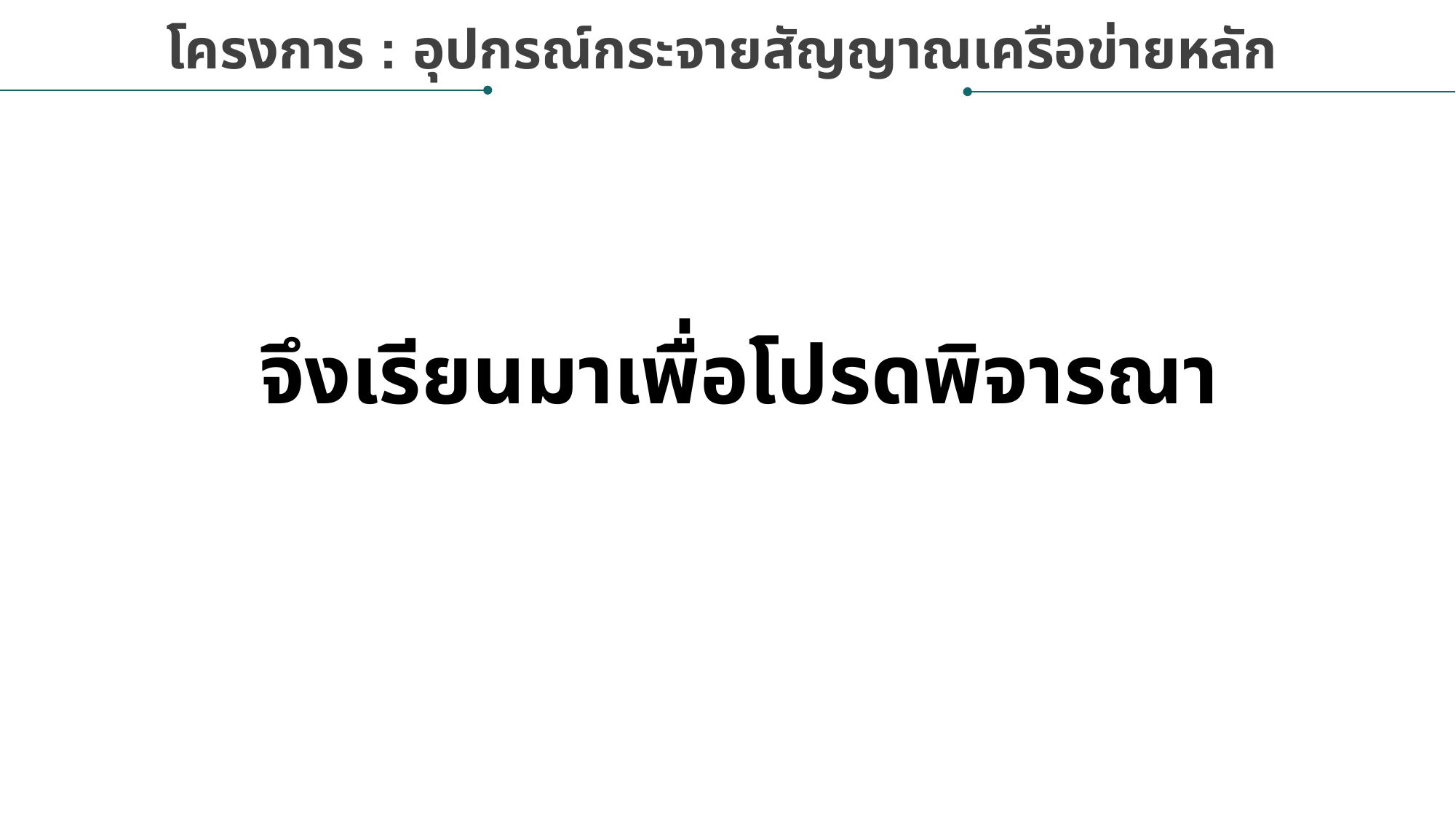

โครงการ : อุปกรณ์กระจายสัญญาณเครือข่ายหลัก
# Project analysis slide 8

จึงเรียนมาเพื่อโปรดพิจารณา